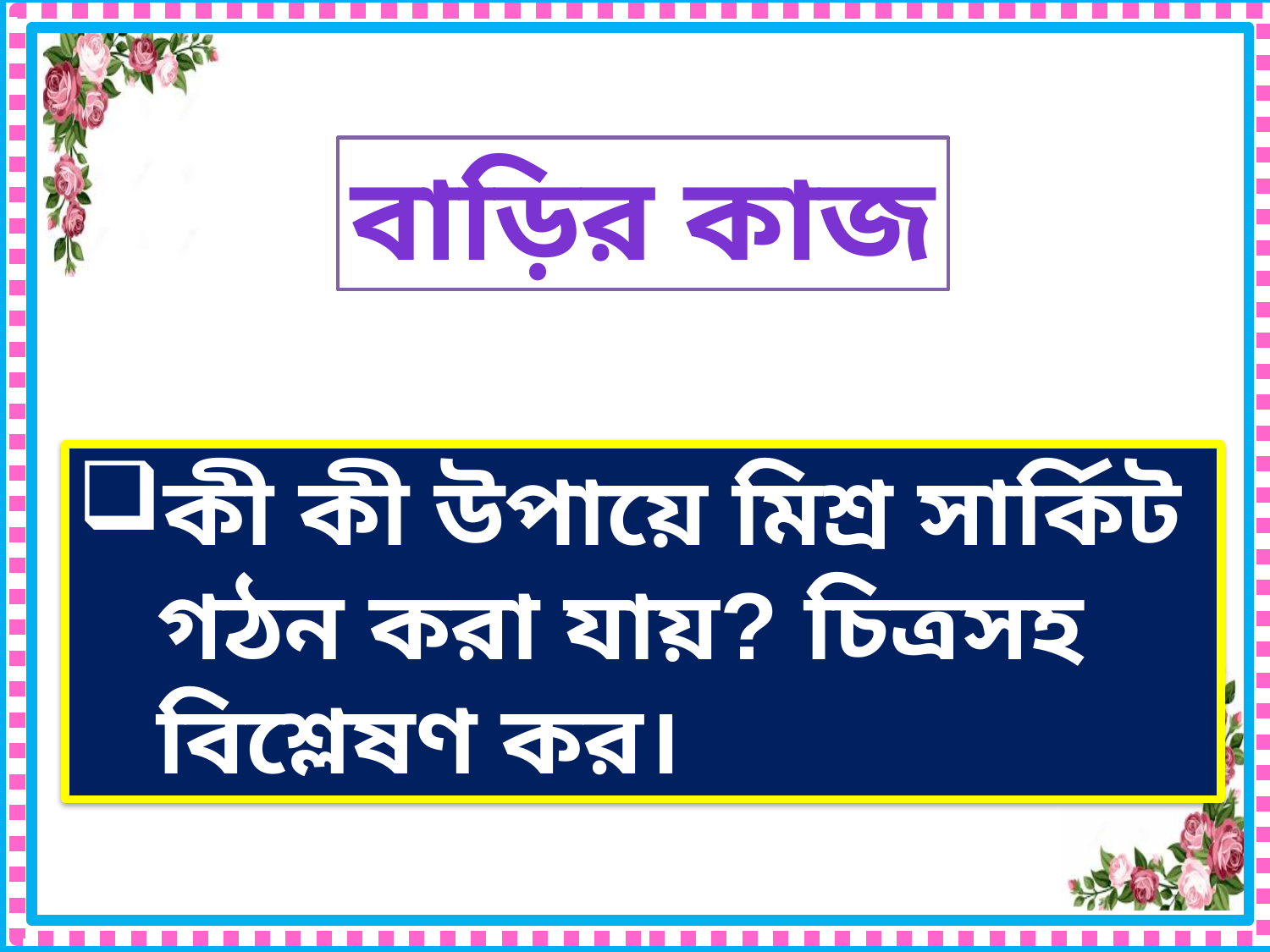

বাড়ির কাজ
কী কী উপায়ে মিশ্র সার্কিট গঠন করা যায়? চিত্রসহ বিশ্লেষণ কর।